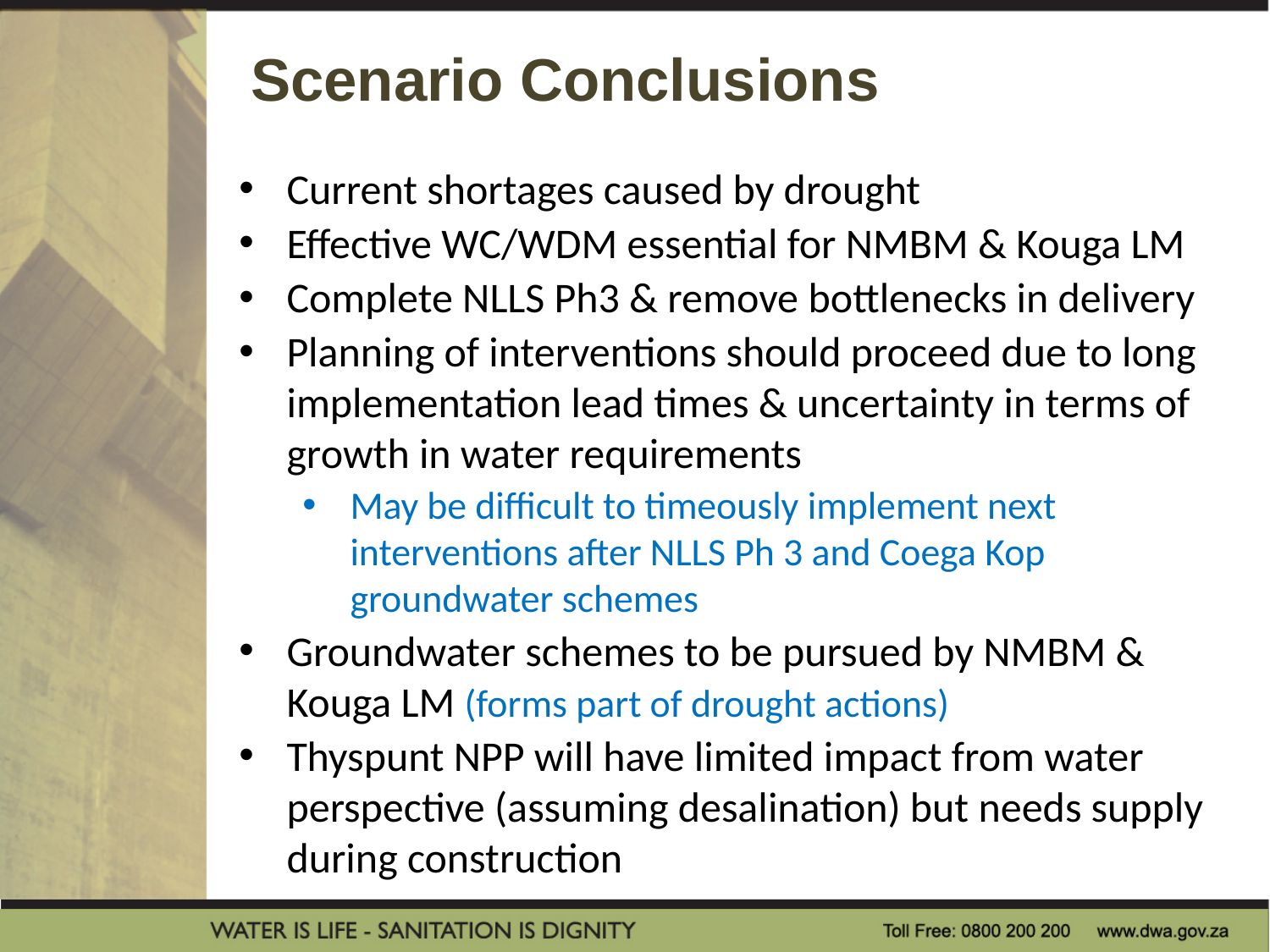

Scenario Conclusions
Current shortages caused by drought
Effective WC/WDM essential for NMBM & Kouga LM
Complete NLLS Ph3 & remove bottlenecks in delivery
Planning of interventions should proceed due to long implementation lead times & uncertainty in terms of growth in water requirements
May be difficult to timeously implement next interventions after NLLS Ph 3 and Coega Kop groundwater schemes
Groundwater schemes to be pursued by NMBM & Kouga LM (forms part of drought actions)
Thyspunt NPP will have limited impact from water perspective (assuming desalination) but needs supply during construction